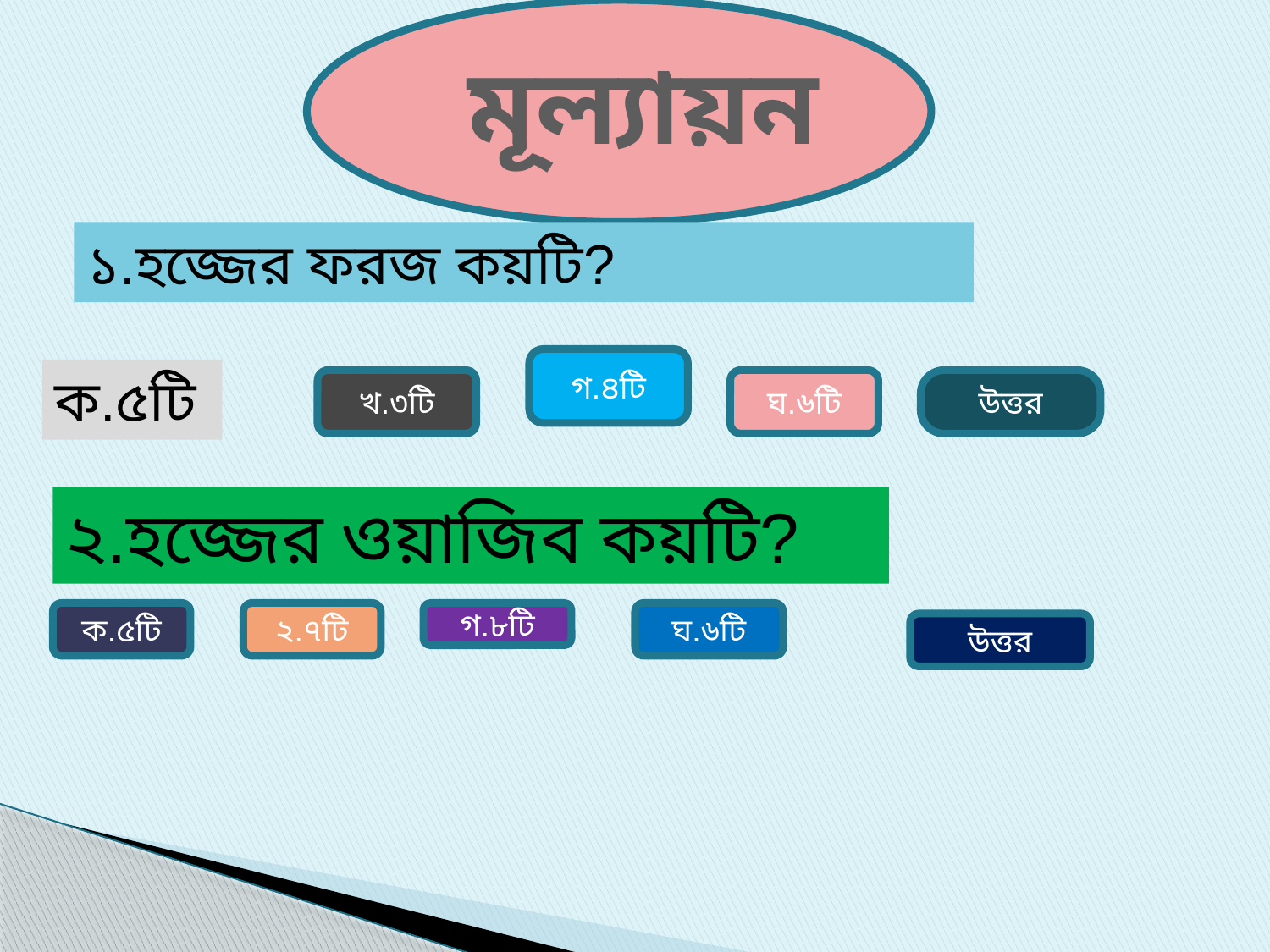

মূল্যায়ন
১.হজ্জের ফরজ কয়টি?
গ.৪টি
ক.৫টি
খ.৩টি
ঘ.৬টি
উত্তর
২.হজ্জের ওয়াজিব কয়টি?
ক.৫টি
২.৭টি
গ.৮টি
ঘ.৬টি
উত্তর